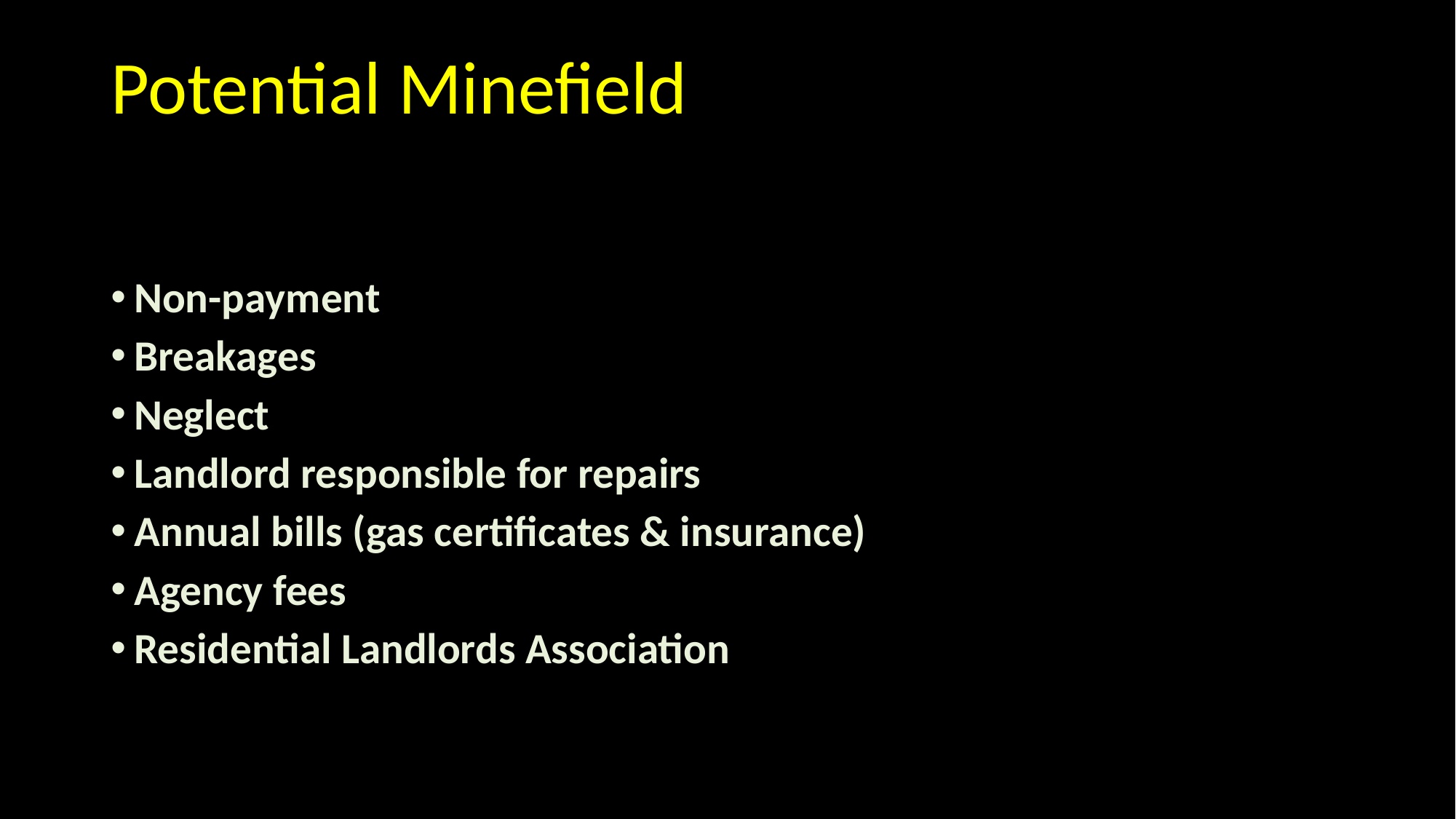

# Potential Minefield

Non-payment
Breakages
Neglect
Landlord responsible for repairs
Annual bills (gas certificates & insurance)
Agency fees
Residential Landlords Association